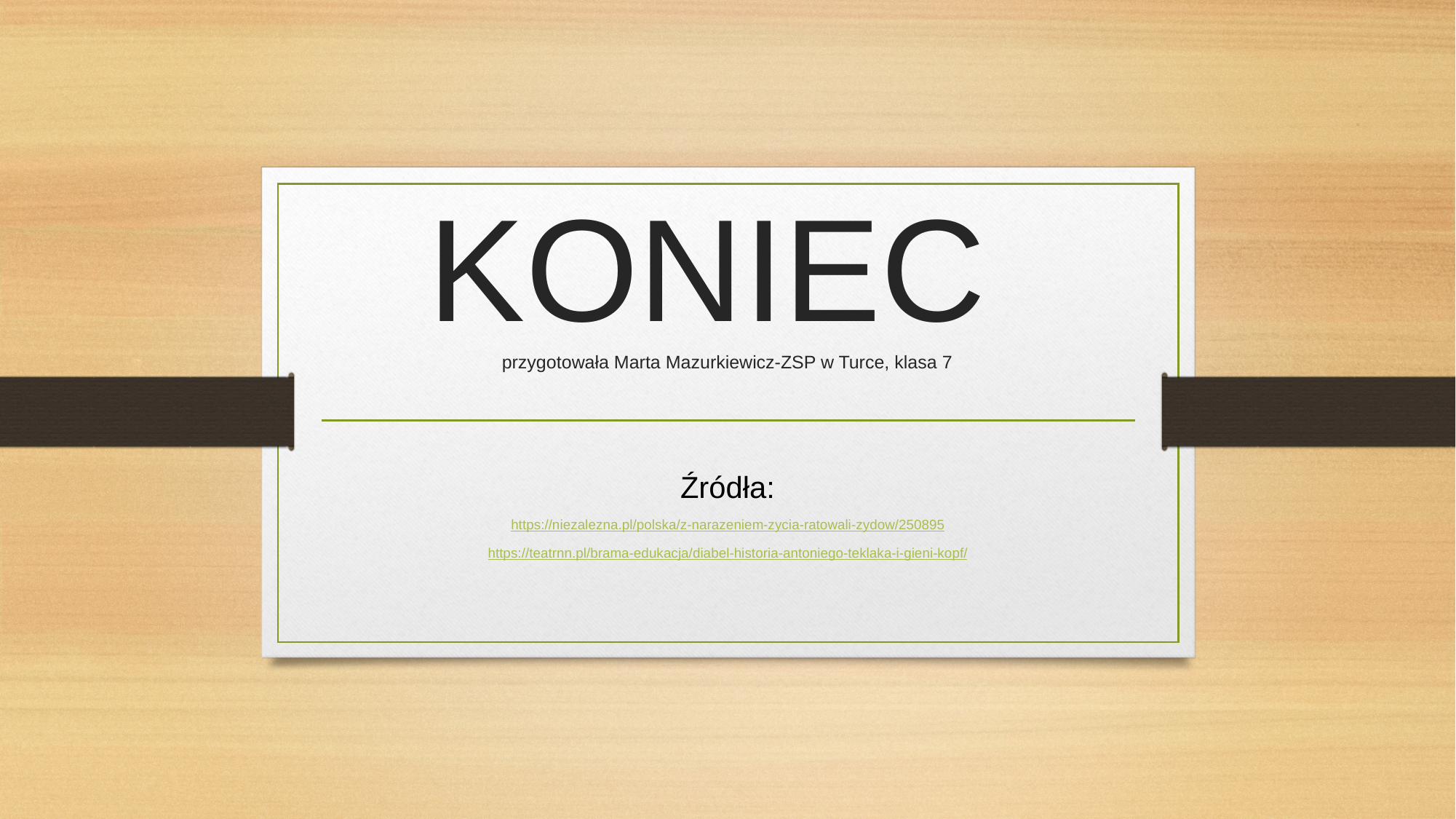

# KONIEC przygotowała Marta Mazurkiewicz-ZSP w Turce, klasa 7
Źródła:
https://niezalezna.pl/polska/z-narazeniem-zycia-ratowali-zydow/250895
https://teatrnn.pl/brama-edukacja/diabel-historia-antoniego-teklaka-i-gieni-kopf/